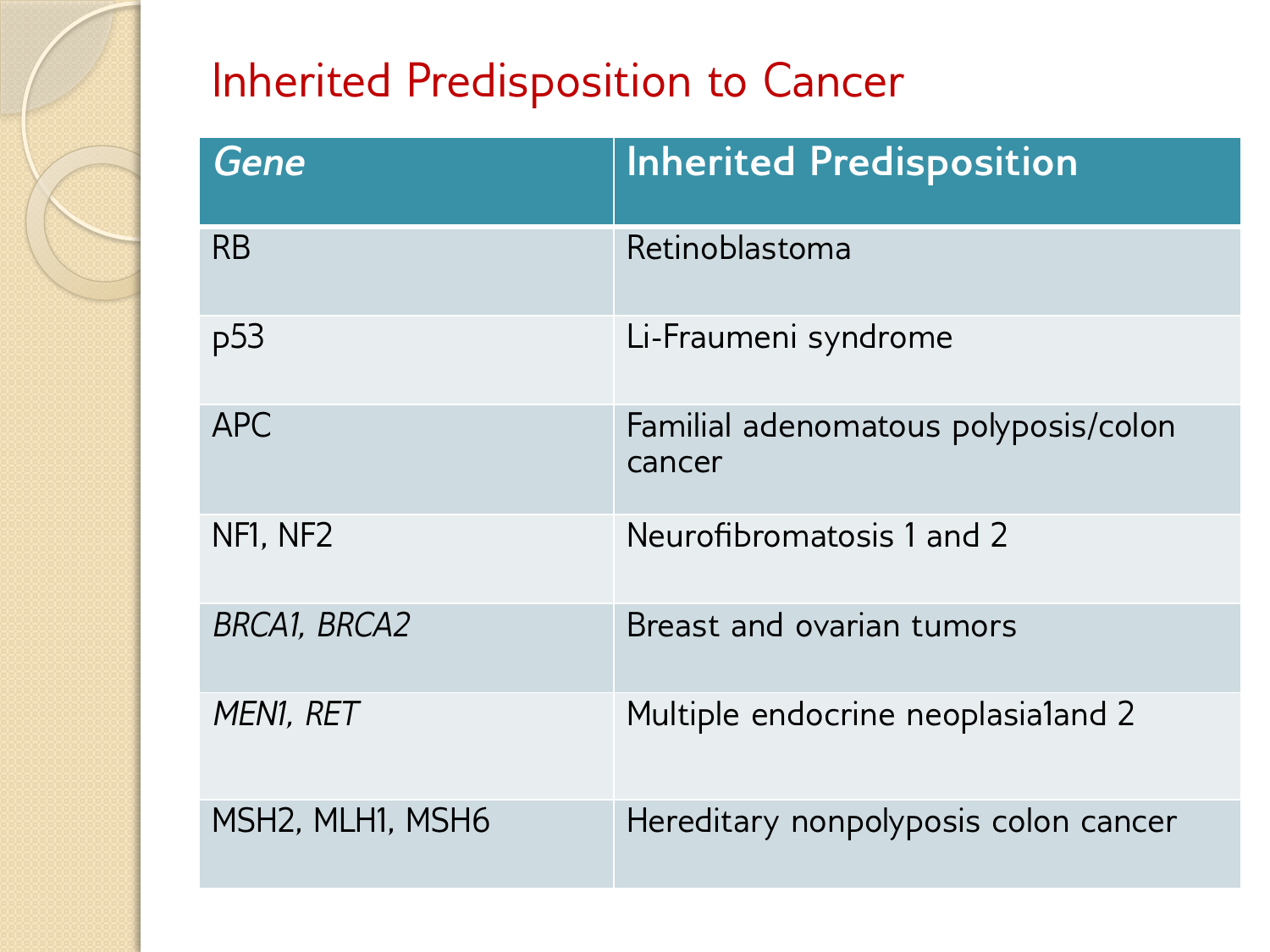

# Inherited Predisposition to Cancer
| Gene | Inherited Predisposition |
| --- | --- |
| RB | Retinoblastoma |
| p53 | Li-Fraumeni syndrome |
| APC | Familial adenomatous polyposis/colon cancer |
| NF1, NF2 | Neurofibromatosis 1 and 2 |
| BRCA1, BRCA2 | Breast and ovarian tumors |
| MEN1, RET | Multiple endocrine neoplasia1and 2 |
| MSH2, MLH1, MSH6 | Hereditary nonpolyposis colon cancer |